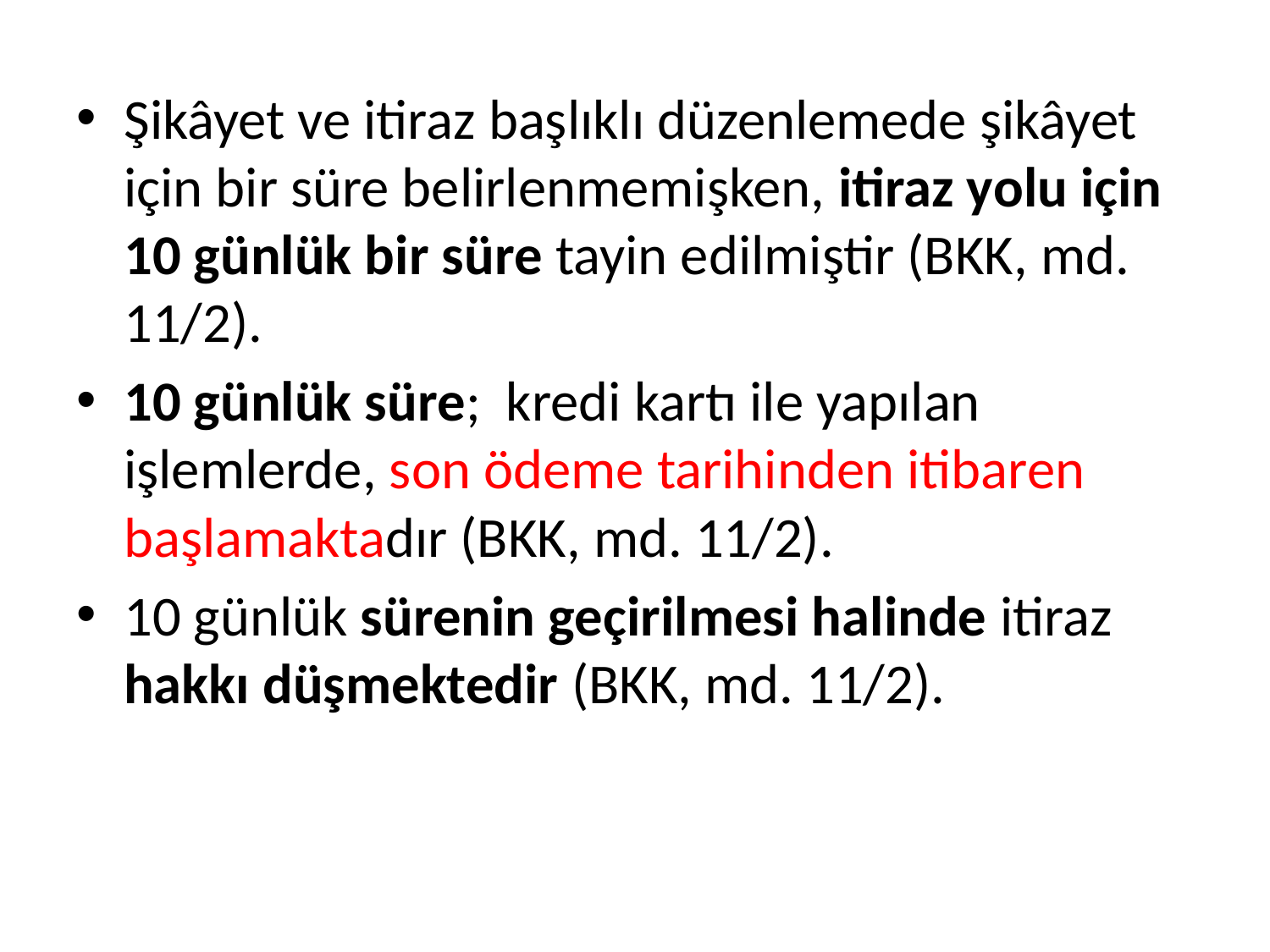

Şikâyet ve itiraz başlıklı düzenlemede şikâyet için bir süre belirlenmemişken, itiraz yolu için 10 günlük bir süre tayin edilmiştir (BKK, md. 11/2).
10 günlük süre;  kredi kartı ile yapılan işlemlerde, son ödeme tarihinden itibaren başlamaktadır (BKK, md. 11/2).
10 günlük sürenin geçirilmesi halinde itiraz hakkı düşmektedir (BKK, md. 11/2).